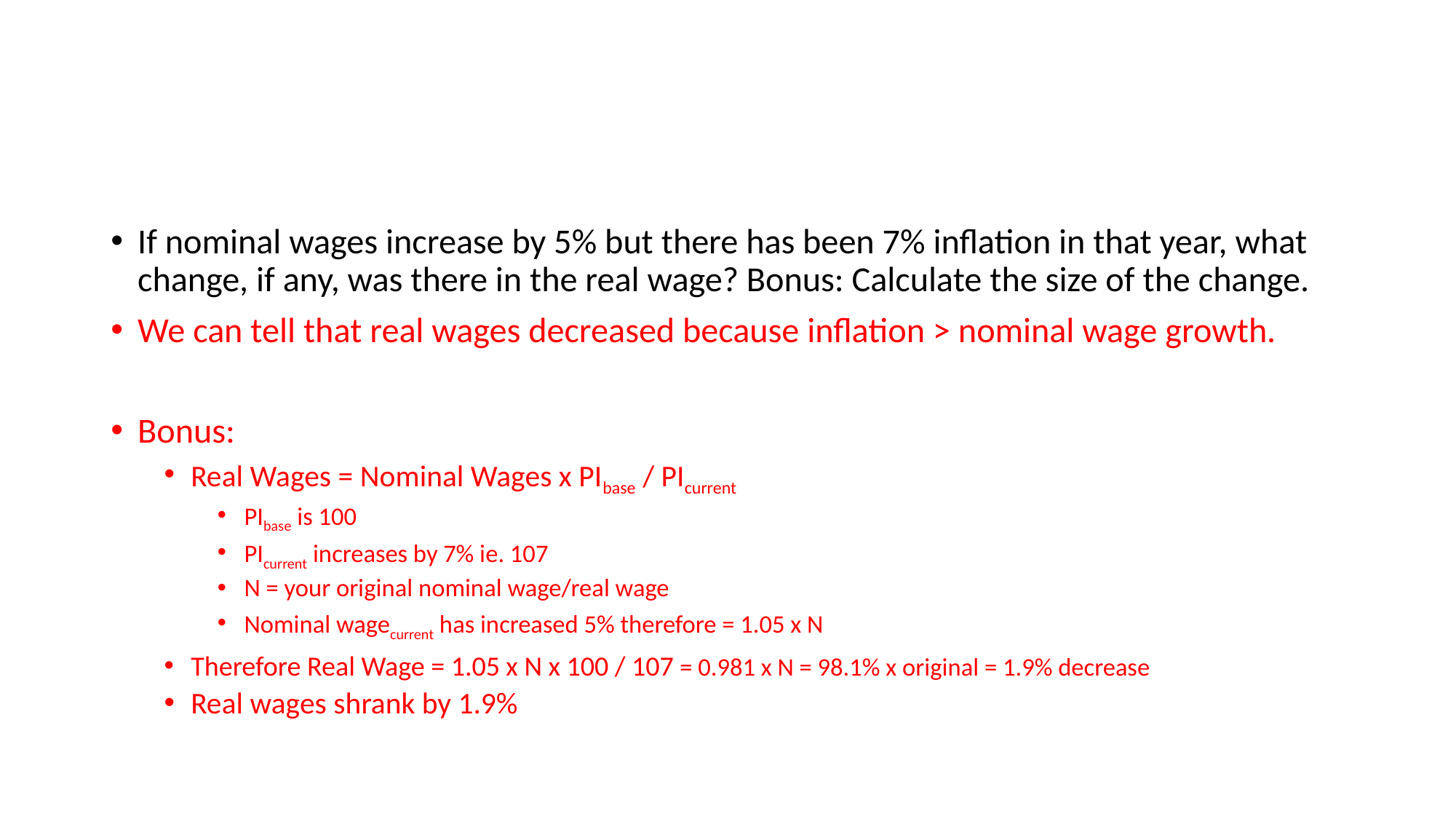

#
If nominal wages increase by 5% but there has been 7% inflation in that year, what change, if any, was there in the real wage? Bonus: Calculate the size of the change.
We can tell that real wages decreased because inflation > nominal wage growth.

Bonus:
Real Wages = Nominal Wages x PIbase / PIcurrent
PIbase is 100
PIcurrent increases by 7% ie. 107
N = your original nominal wage/real wage
Nominal wagecurrent has increased 5% therefore = 1.05 x N
Therefore Real Wage = 1.05 x N x 100 / 107 = 0.981 x N = 98.1% x original = 1.9% decrease
Real wages shrank by 1.9%